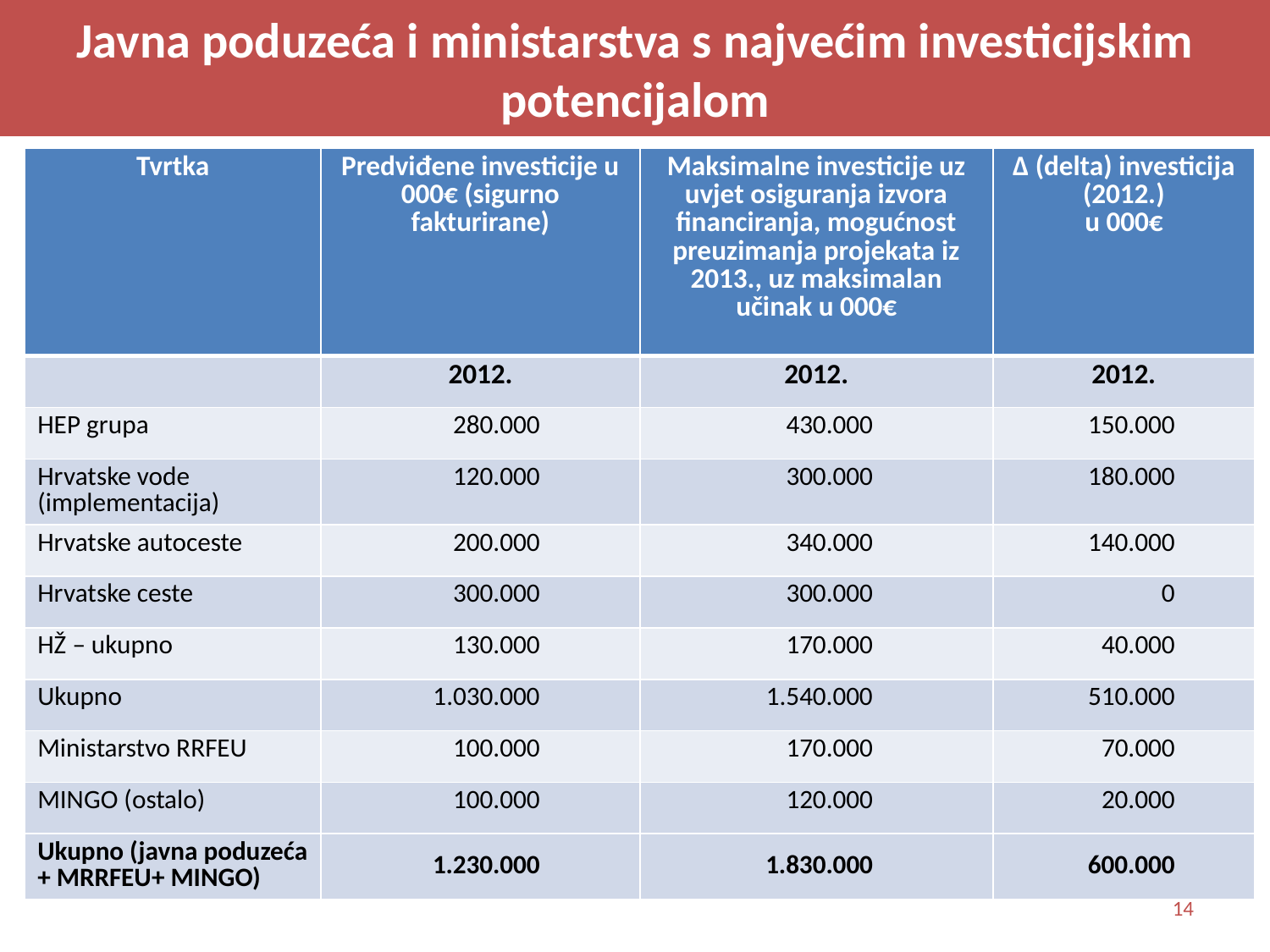

Javna poduzeća i ministarstva s najvećim investicijskim potencijalom
| Tvrtka | Predviđene investicije u 000€ (sigurno fakturirane) | Maksimalne investicije uz uvjet osiguranja izvora financiranja, mogućnost preuzimanja projekata iz 2013., uz maksimalan učinak u 000€ | Δ (delta) investicija (2012.) u 000€ |
| --- | --- | --- | --- |
|  | 2012. | 2012. | 2012. |
| HEP grupa | 280.000 | 430.000 | 150.000 |
| Hrvatske vode (implementacija) | 120.000 | 300.000 | 180.000 |
| Hrvatske autoceste | 200.000 | 340.000 | 140.000 |
| Hrvatske ceste | 300.000 | 300.000 | 0 |
| HŽ – ukupno | 130.000 | 170.000 | 40.000 |
| Ukupno | 1.030.000 | 1.540.000 | 510.000 |
| Ministarstvo RRFEU | 100.000 | 170.000 | 70.000 |
| MINGO (ostalo) | 100.000 | 120.000 | 20.000 |
| Ukupno (javna poduzeća + MRRFEU+ MINGO) | 1.230.000 | 1.830.000 | 600.000 |
14